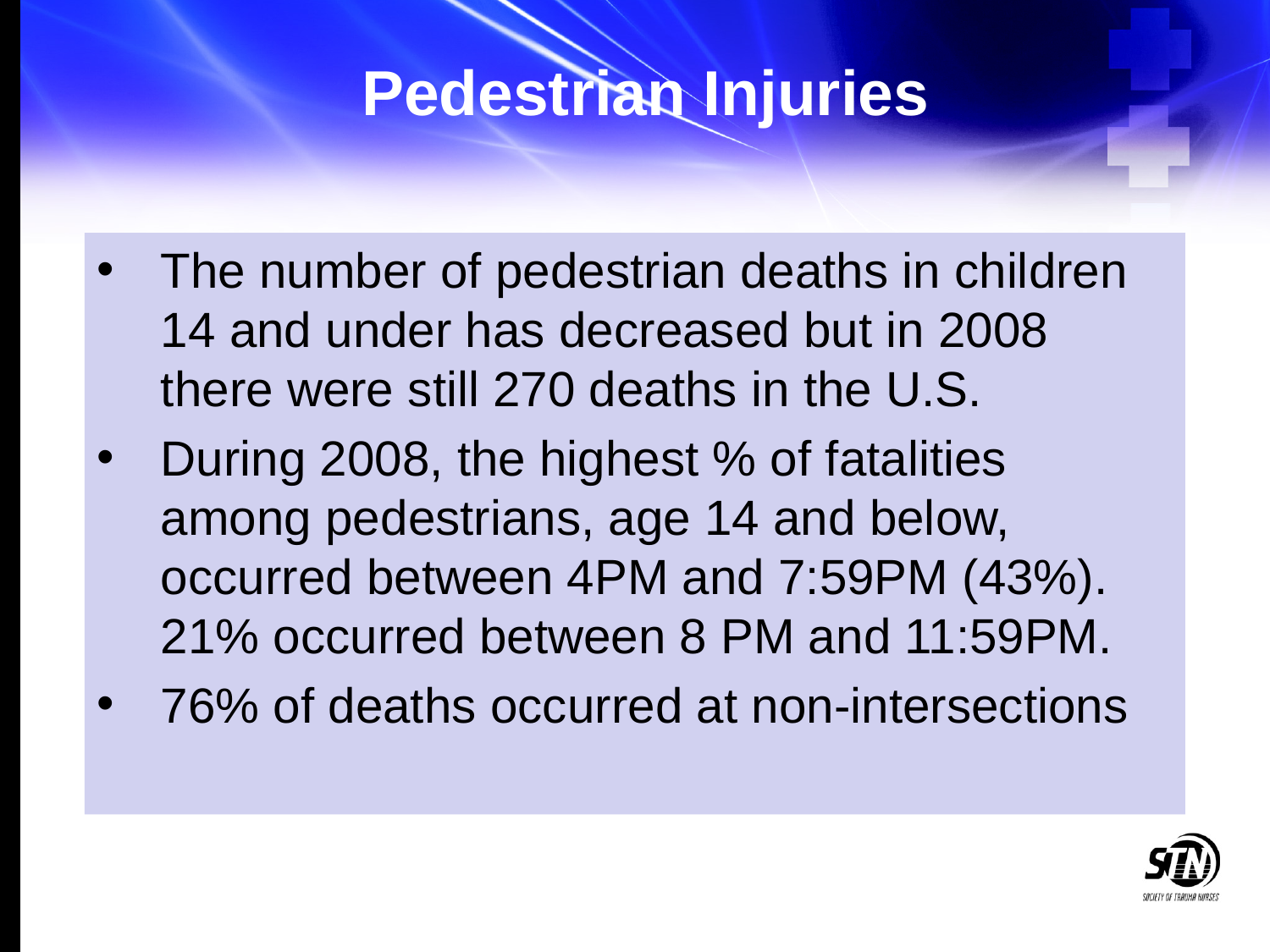

# Pedestrian Injuries
The number of pedestrian deaths in children 14 and under has decreased but in 2008 there were still 270 deaths in the U.S.
During 2008, the highest % of fatalities among pedestrians, age 14 and below, occurred between 4PM and 7:59PM (43%). 21% occurred between 8 PM and 11:59PM.
76% of deaths occurred at non-intersections